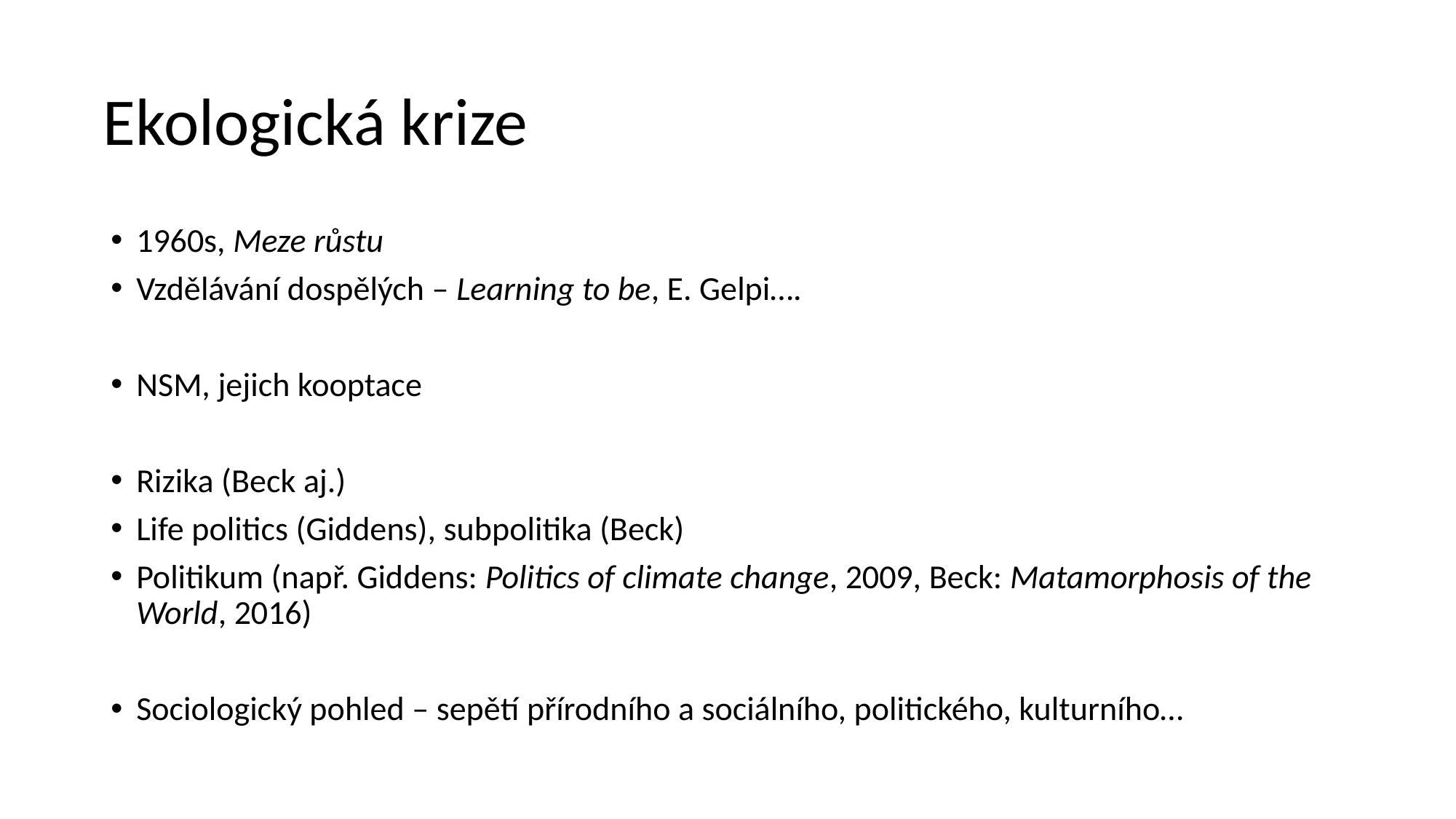

# Ekologická krize
1960s, Meze růstu
Vzdělávání dospělých – Learning to be, E. Gelpi….

NSM, jejich kooptace

Rizika (Beck aj.)
Life politics (Giddens), subpolitika (Beck)
Politikum (např. Giddens: Politics of climate change, 2009, Beck: Matamorphosis of the World, 2016)

Sociologický pohled – sepětí přírodního a sociálního, politického, kulturního…